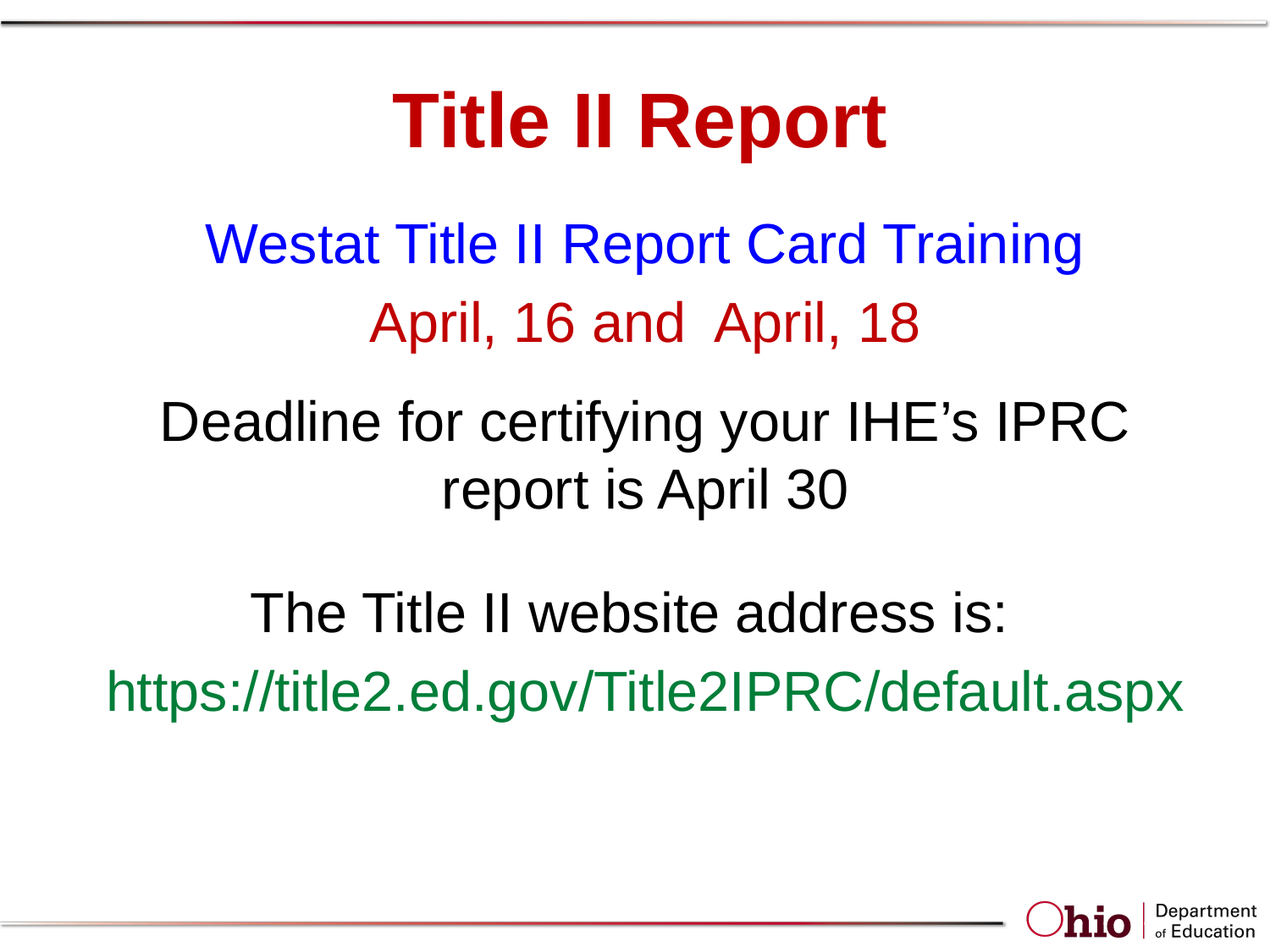

# Title II Report
Westat Title II Report Card Training
April, 16 and  April, 18

Deadline for certifying your IHE’s IPRC report is April 30

The Title II website address is:
https://title2.ed.gov/Title2IPRC/default.aspx